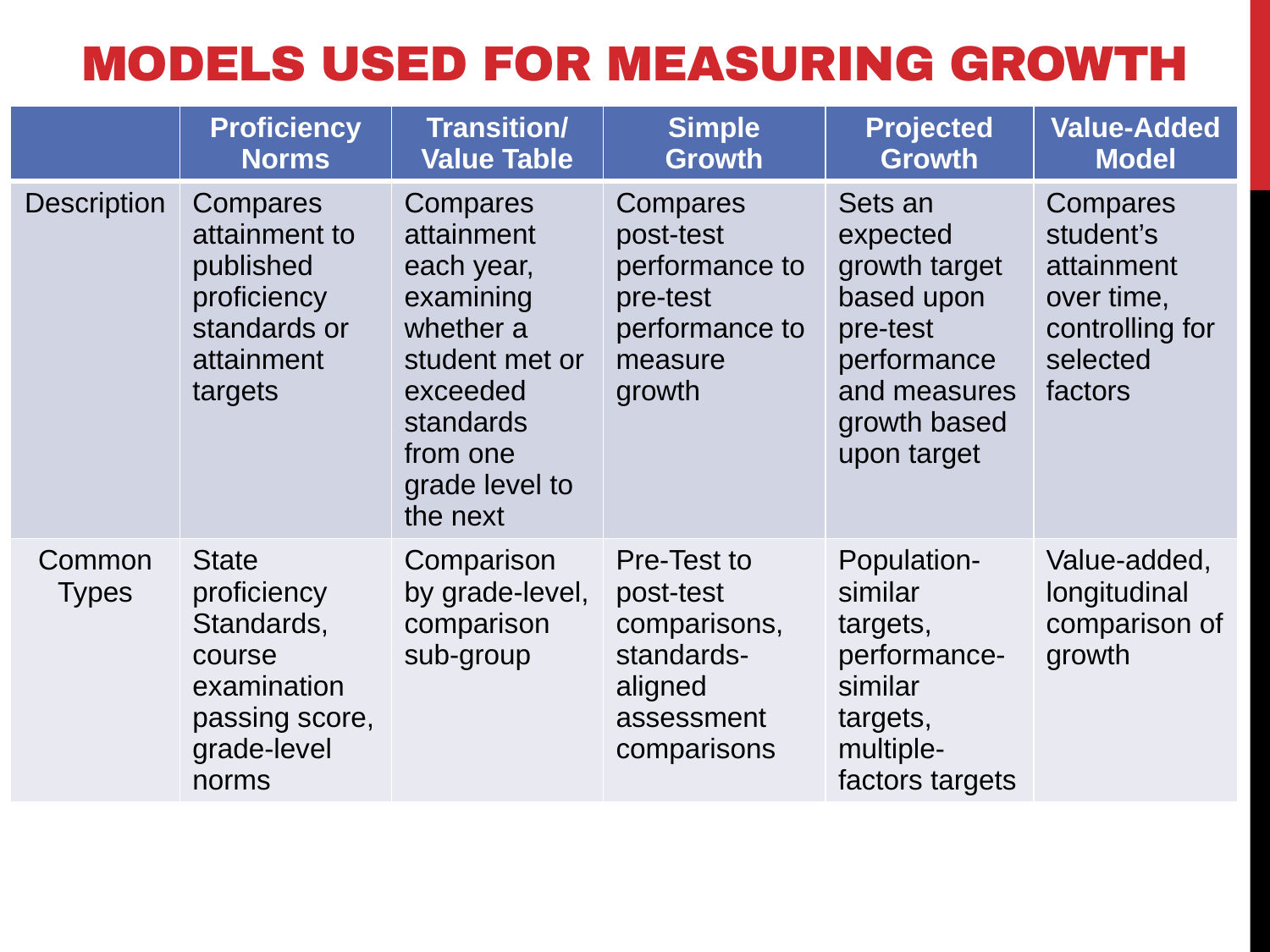

# Models used for Measuring Growth
|  | Proficiency Norms | Transition/ Value Table | Simple Growth | Projected Growth | Value-Added Model |
| --- | --- | --- | --- | --- | --- |
| Description | Compares attainment to published proficiency standards or attainment targets | Compares attainment each year, examining whether a student met or exceeded standards from one grade level to the next | Compares post-test performance to pre-test performance to measure growth | Sets an expected growth target based upon pre-test performance and measures growth based upon target | Compares student’s attainment over time, controlling for selected factors |
| Common Types | State proficiency Standards, course examination passing score, grade-level norms | Comparison by grade-level, comparison sub-group | Pre-Test to post-test comparisons, standards-aligned assessment comparisons | Population-similar targets, performance-similar targets, multiple-factors targets | Value-added, longitudinal comparison of growth |